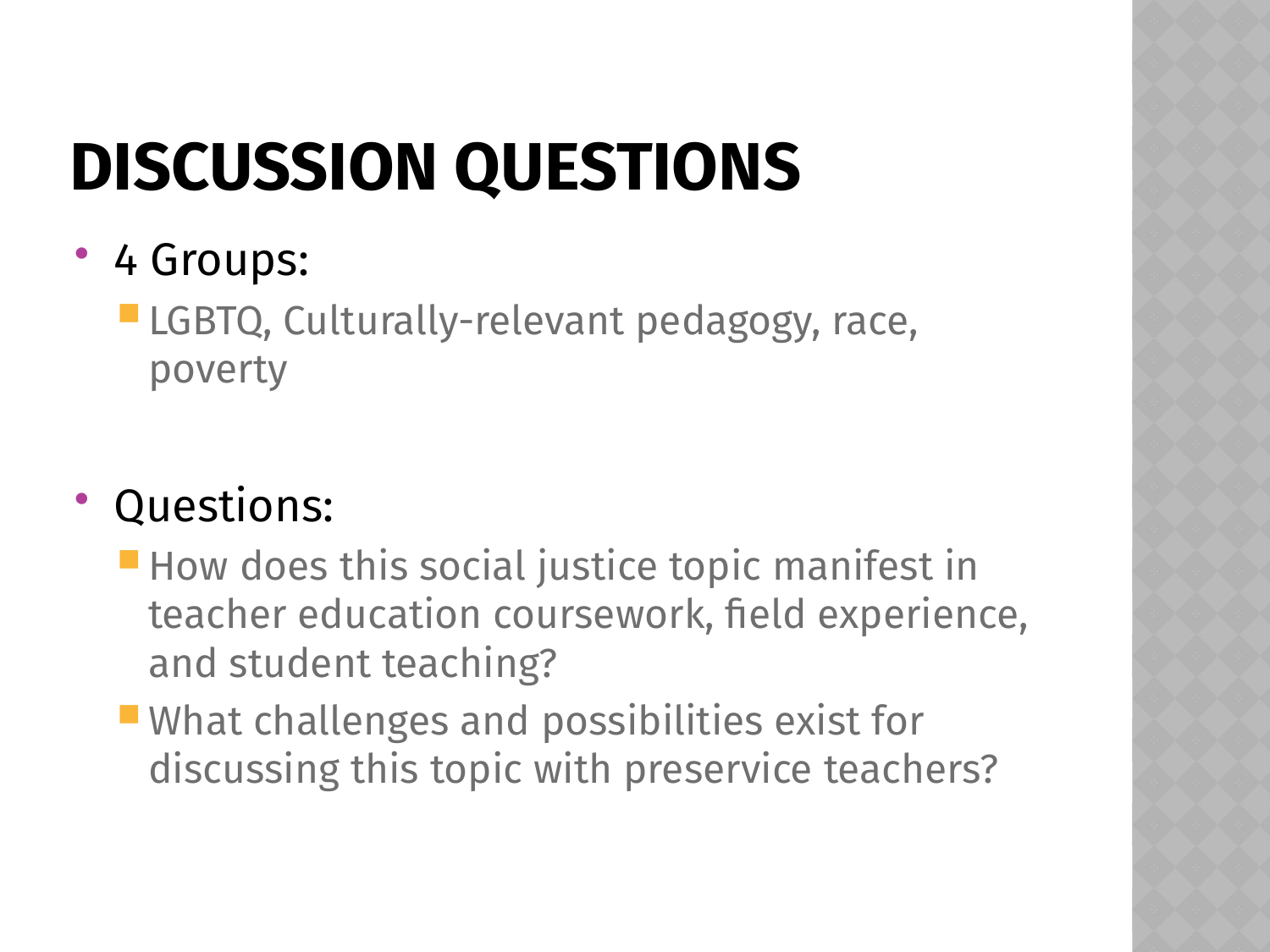

# Discussion Questions
4 Groups:
LGBTQ, Culturally-relevant pedagogy, race, poverty

Questions:
How does this social justice topic manifest in teacher education coursework, field experience, and student teaching?
What challenges and possibilities exist for discussing this topic with preservice teachers?